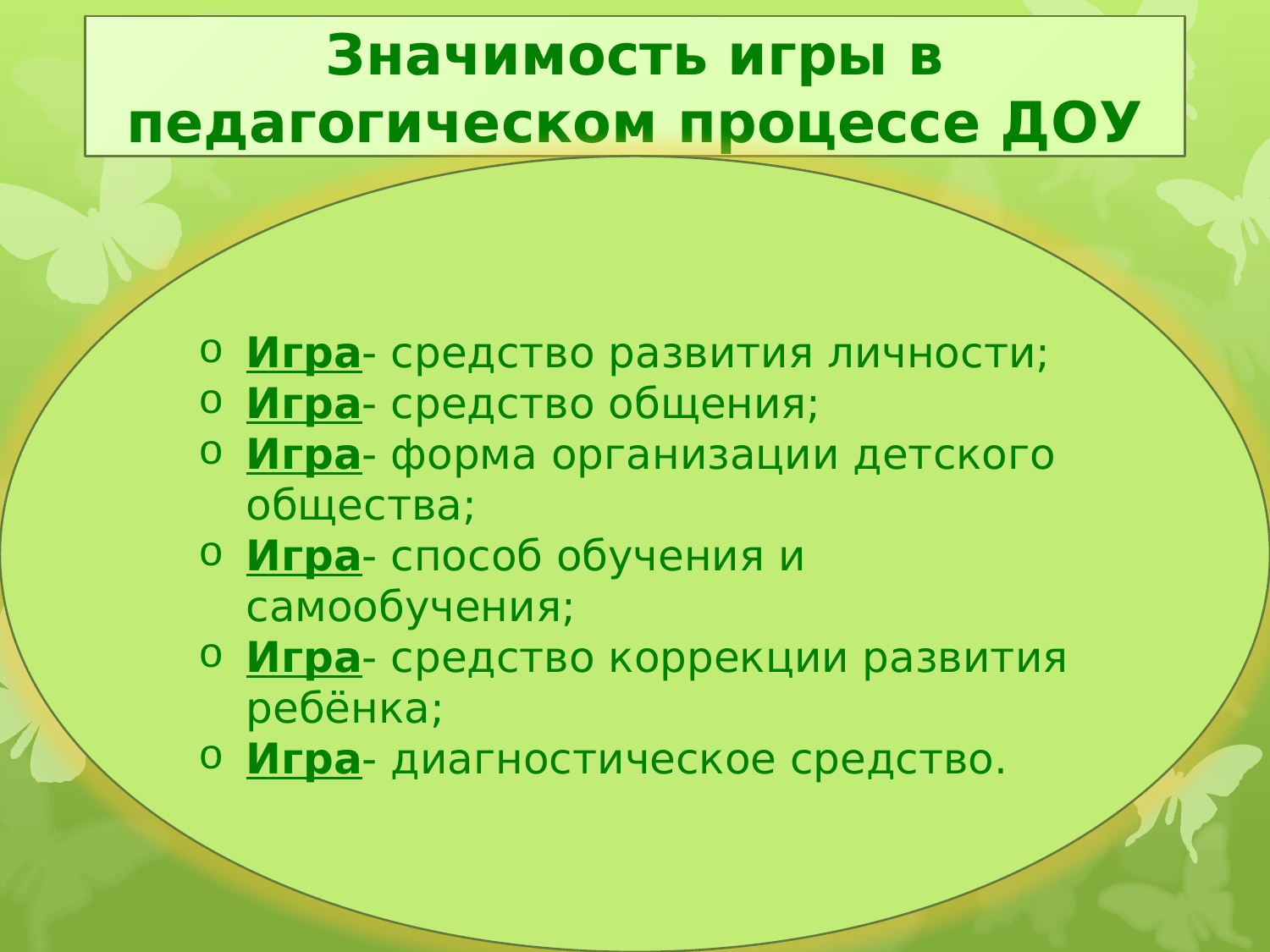

Значимость игры в педагогическом процессе ДОУ
Игра- средство развития личности;
Игра- средство общения;
Игра- форма организации детского общества;
Игра- способ обучения и самообучения;
Игра- средство коррекции развития ребёнка;
Игра- диагностическое средство.